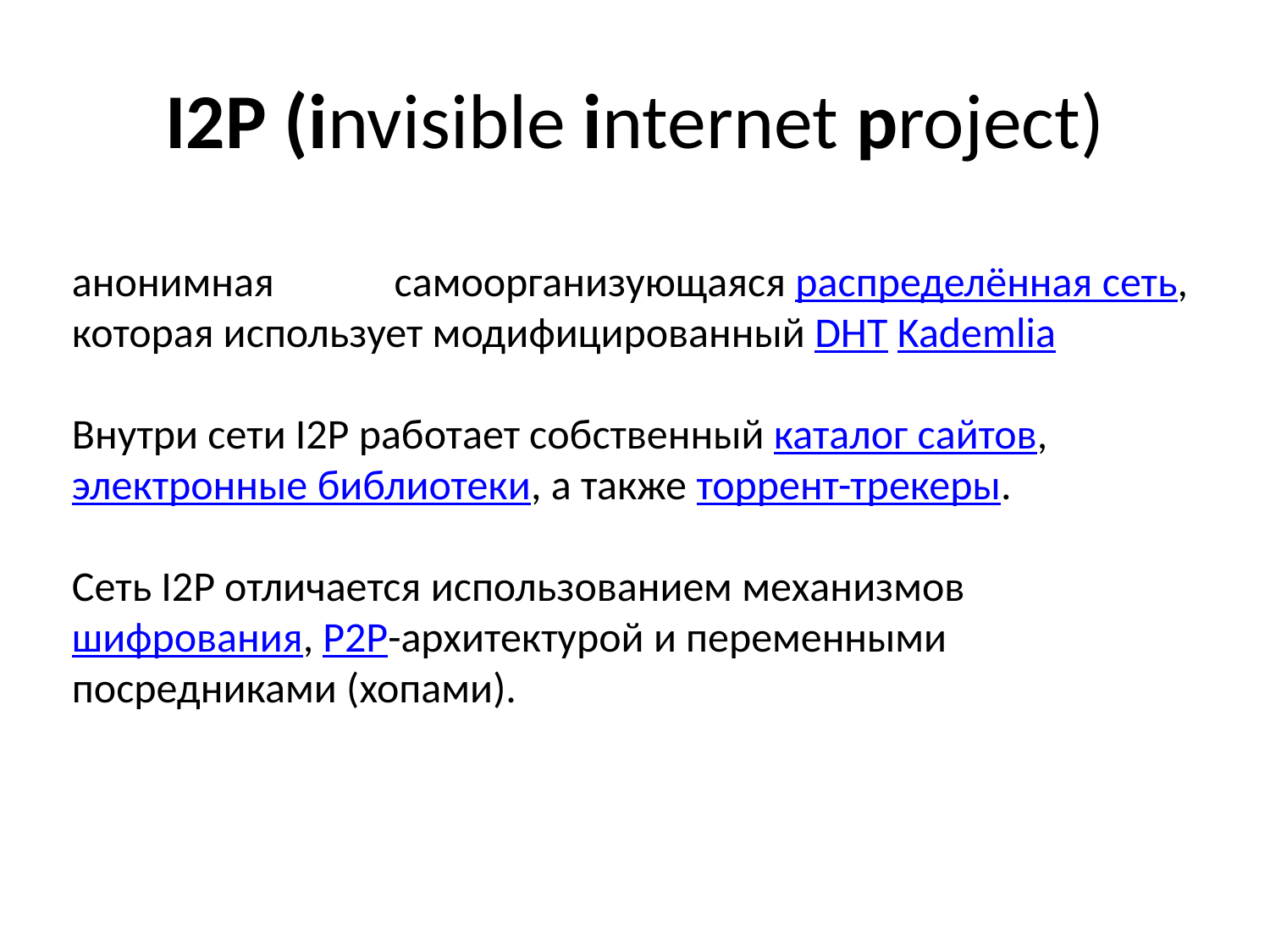

# I2P (invisible internet project)
анонимная самоорганизующаяся распределённая сеть, которая использует модифицированный DHT Kademlia

Внутри сети I2P работает собственный каталог сайтов, электронные библиотеки, а также торрент-трекеры.

Сеть I2P отличается использованием механизмов шифрования, P2P-архитектурой и переменными посредниками (хопами).